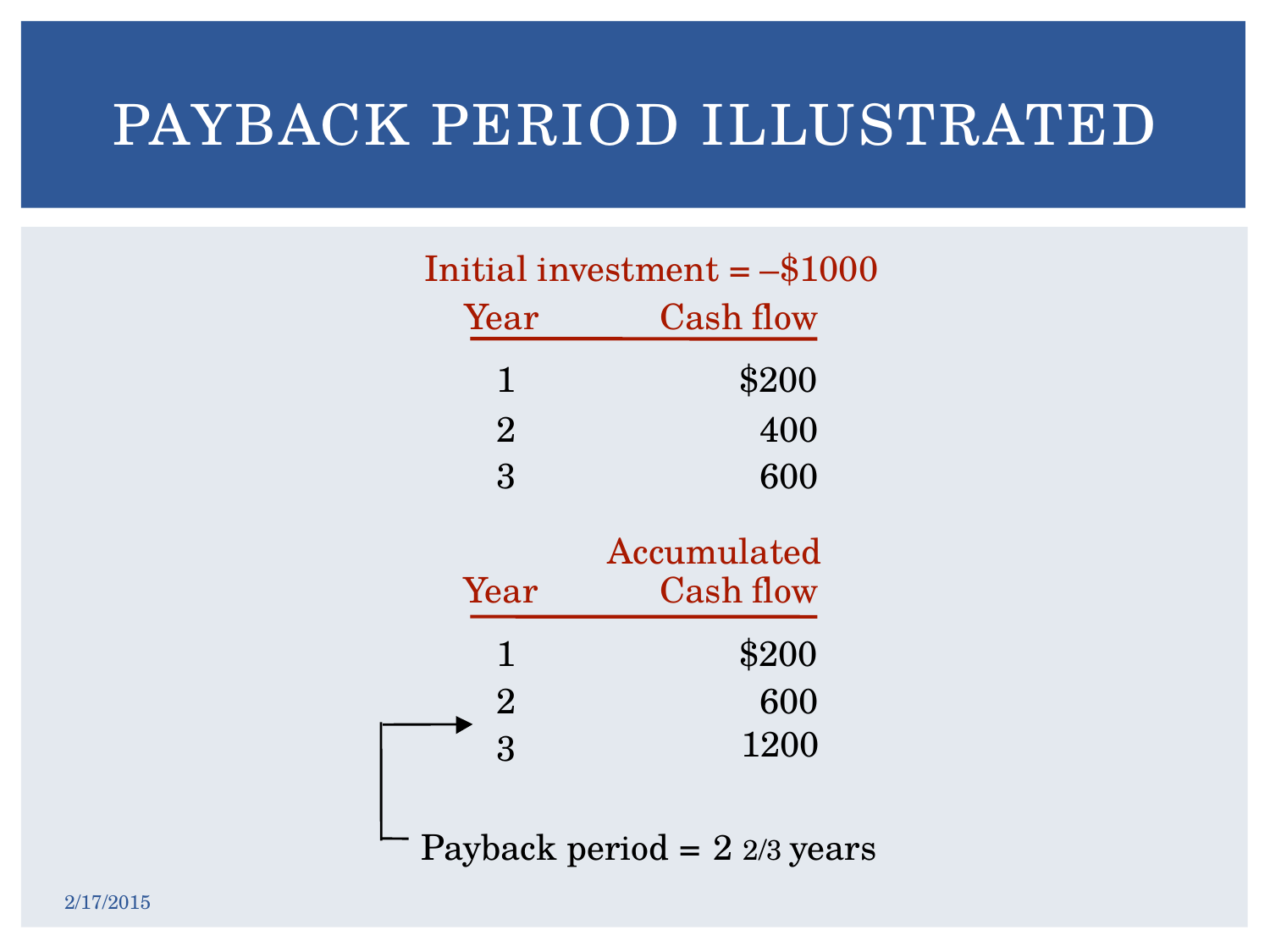

# Payback Period Illustrated
Initial investment = –$1000

Year
Cash flow

1
$200

2
400

3
600

Accumulated
    Year
Cash flow

1
$200

2
600

1200

3
Payback period =
2
years
2/3

2/17/2015